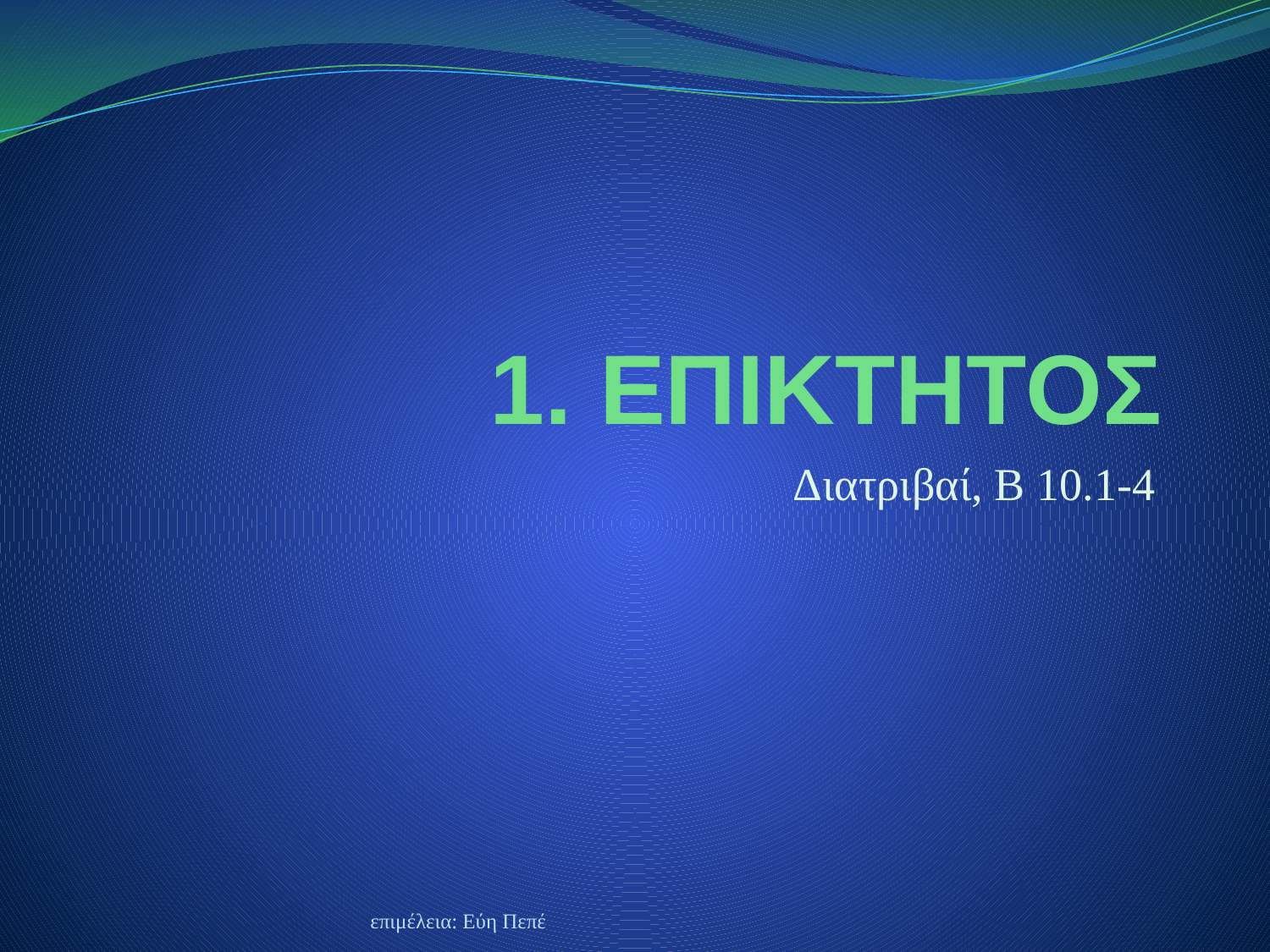

# 1. ΕΠΙΚΤΗΤΟΣ
Διατριβαί, Β 10.1-4
επιμέλεια: Εύη Πεπέ